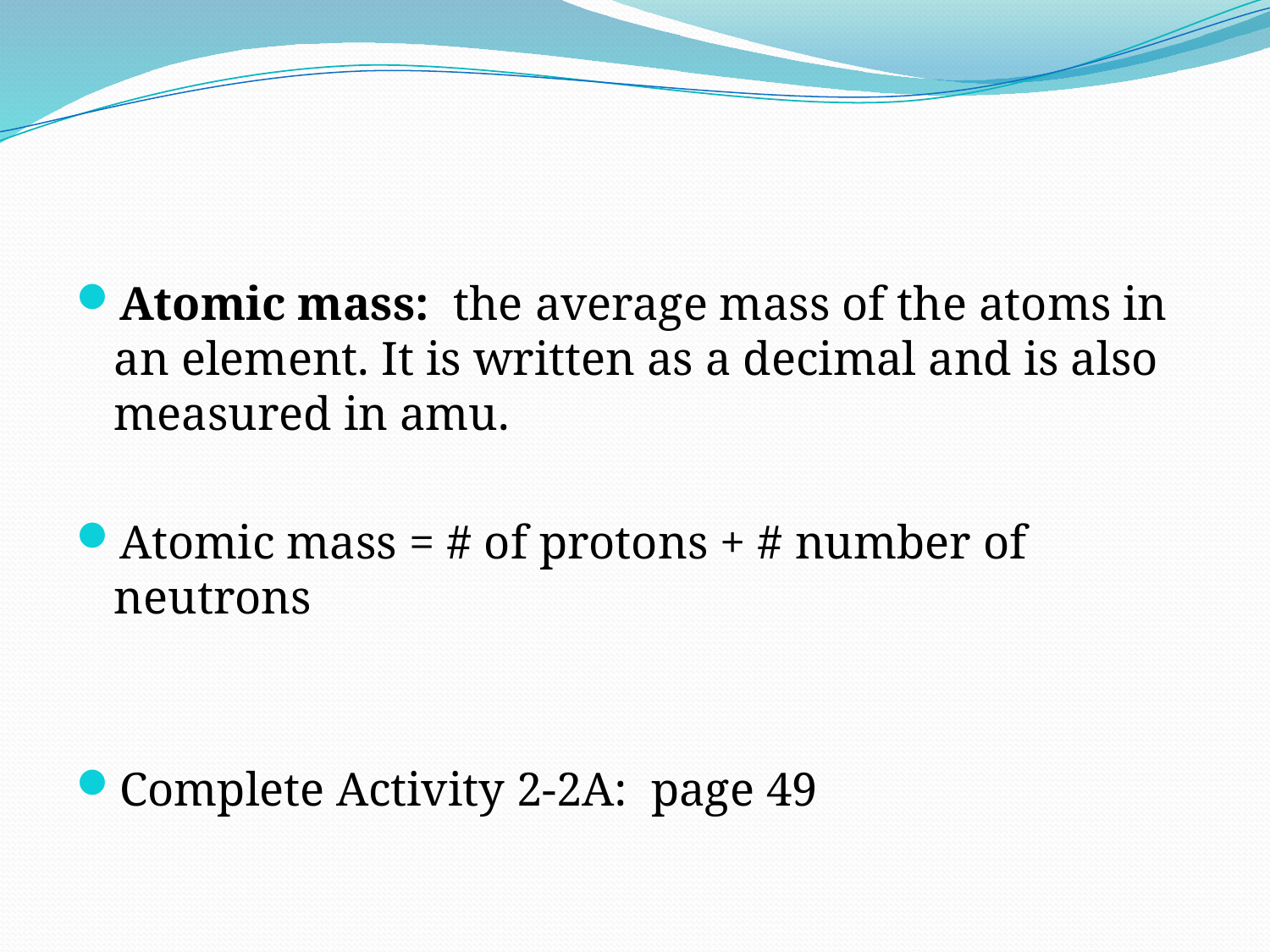

#
Atomic mass:  the average mass of the atoms in an element. It is written as a decimal and is also measured in amu.

Atomic mass = # of protons + # number of neutrons

Complete Activity 2-2A:  page 49